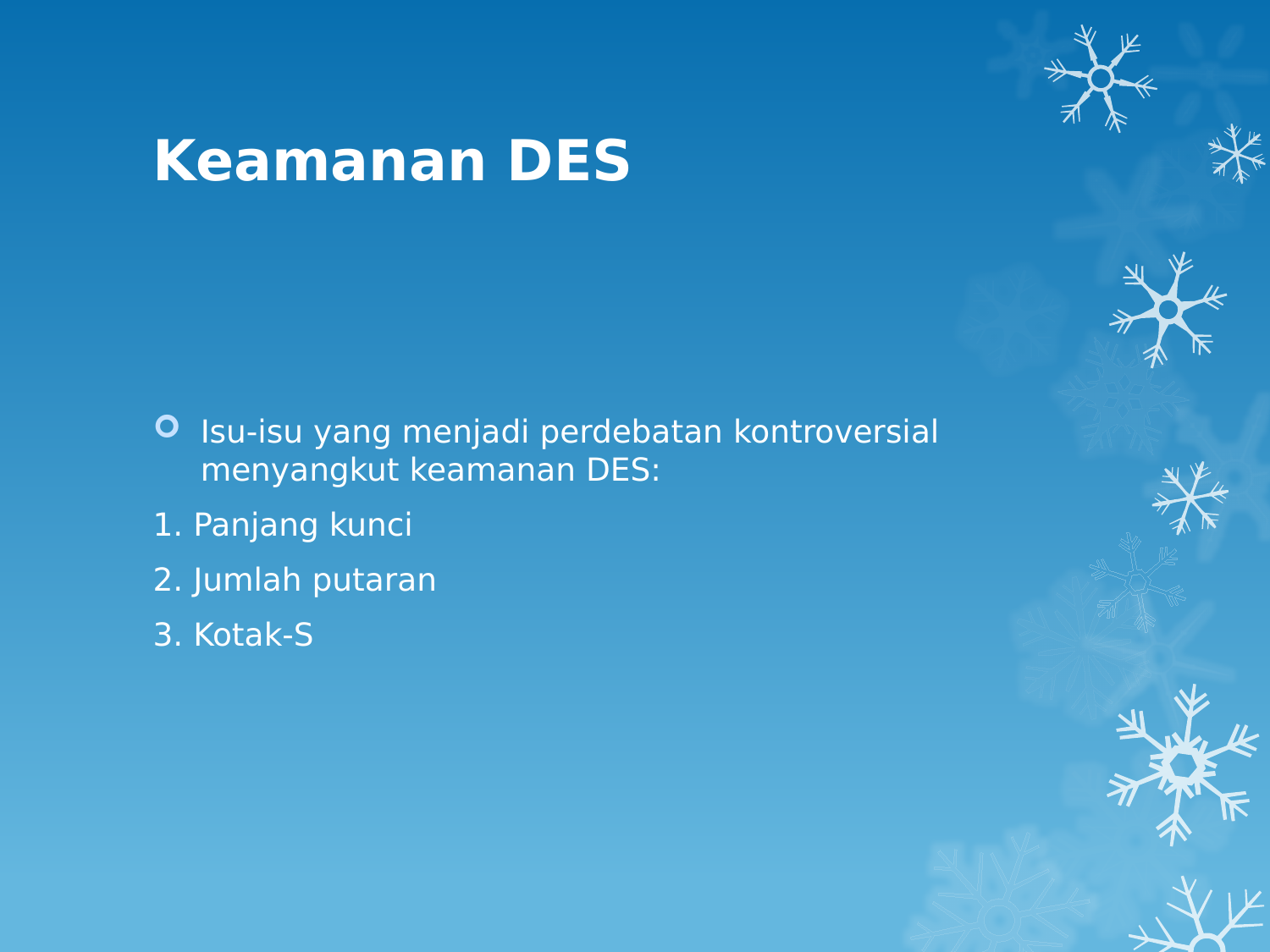

# Keamanan DES

Isu-isu yang menjadi perdebatan kontroversial menyangkut keamanan DES:
1. Panjang kunci
2. Jumlah putaran
3. Kotak-S